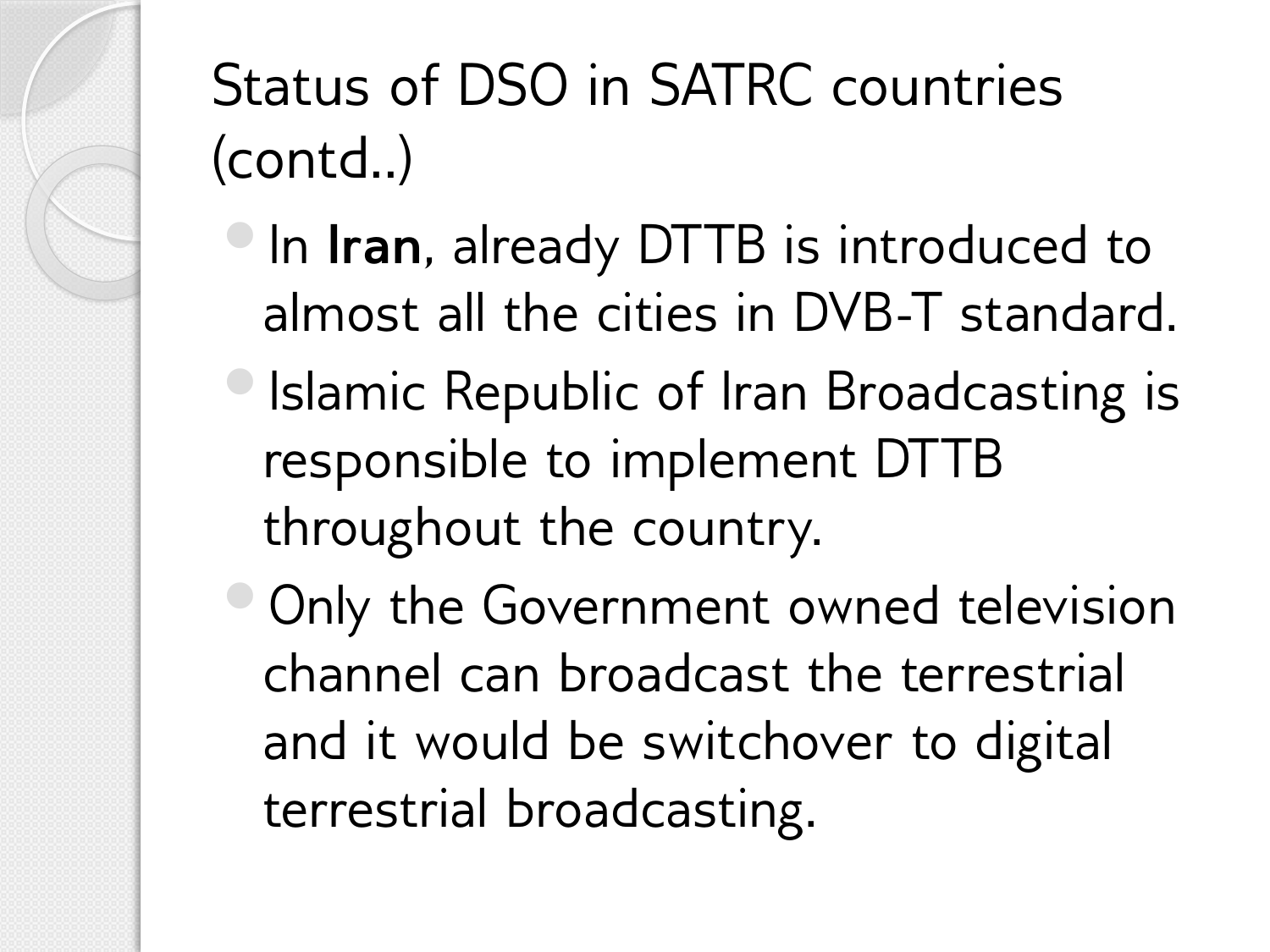

# Status of DSO in SATRC countries (contd..)
In Iran, already DTTB is introduced to almost all the cities in DVB-T standard.
Islamic Republic of Iran Broadcasting is responsible to implement DTTB throughout the country.
Only the Government owned television channel can broadcast the terrestrial and it would be switchover to digital terrestrial broadcasting.